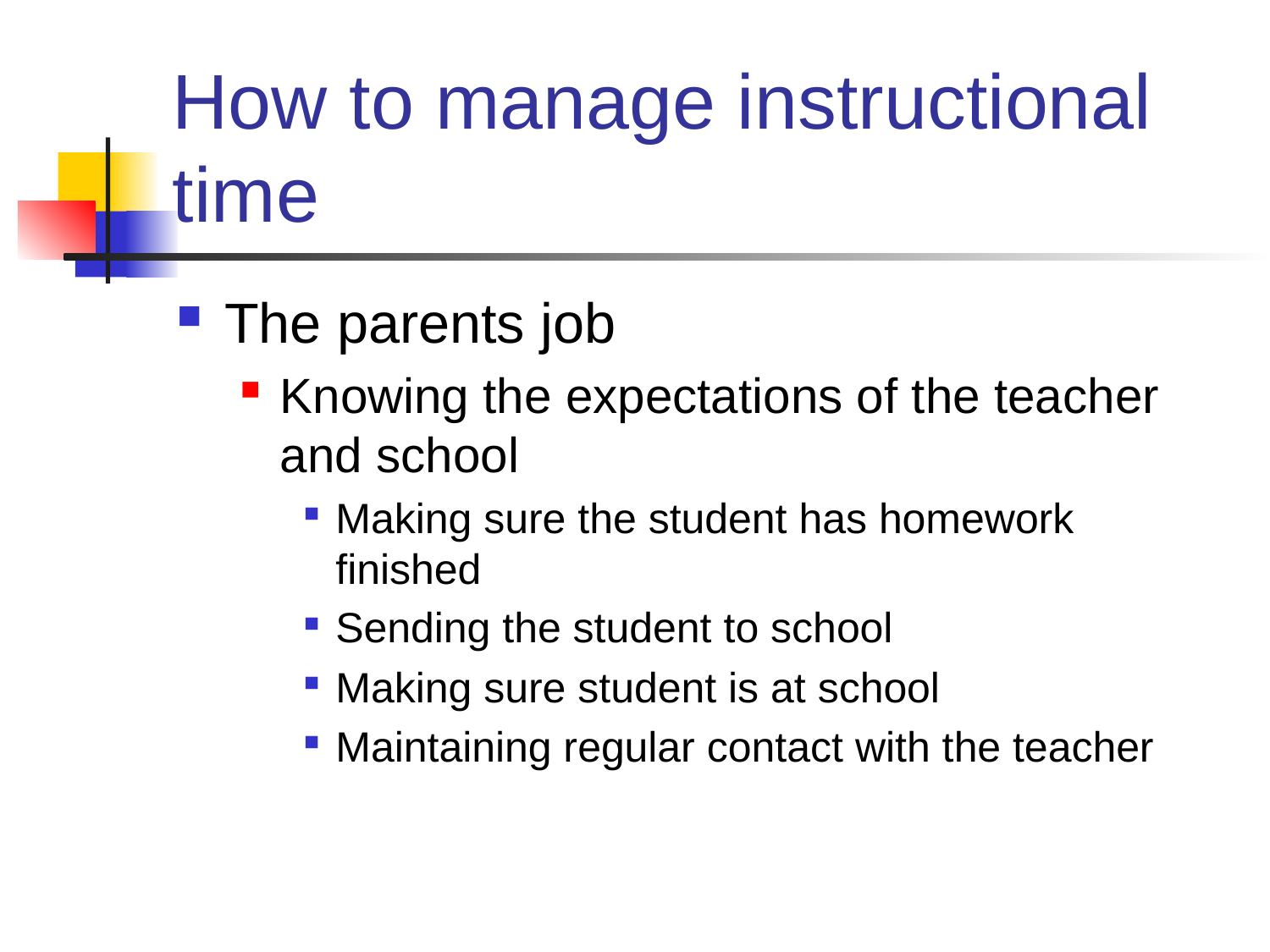

# How to manage instructional time
The parents job
Knowing the expectations of the teacher and school
Making sure the student has homework finished
Sending the student to school
Making sure student is at school
Maintaining regular contact with the teacher